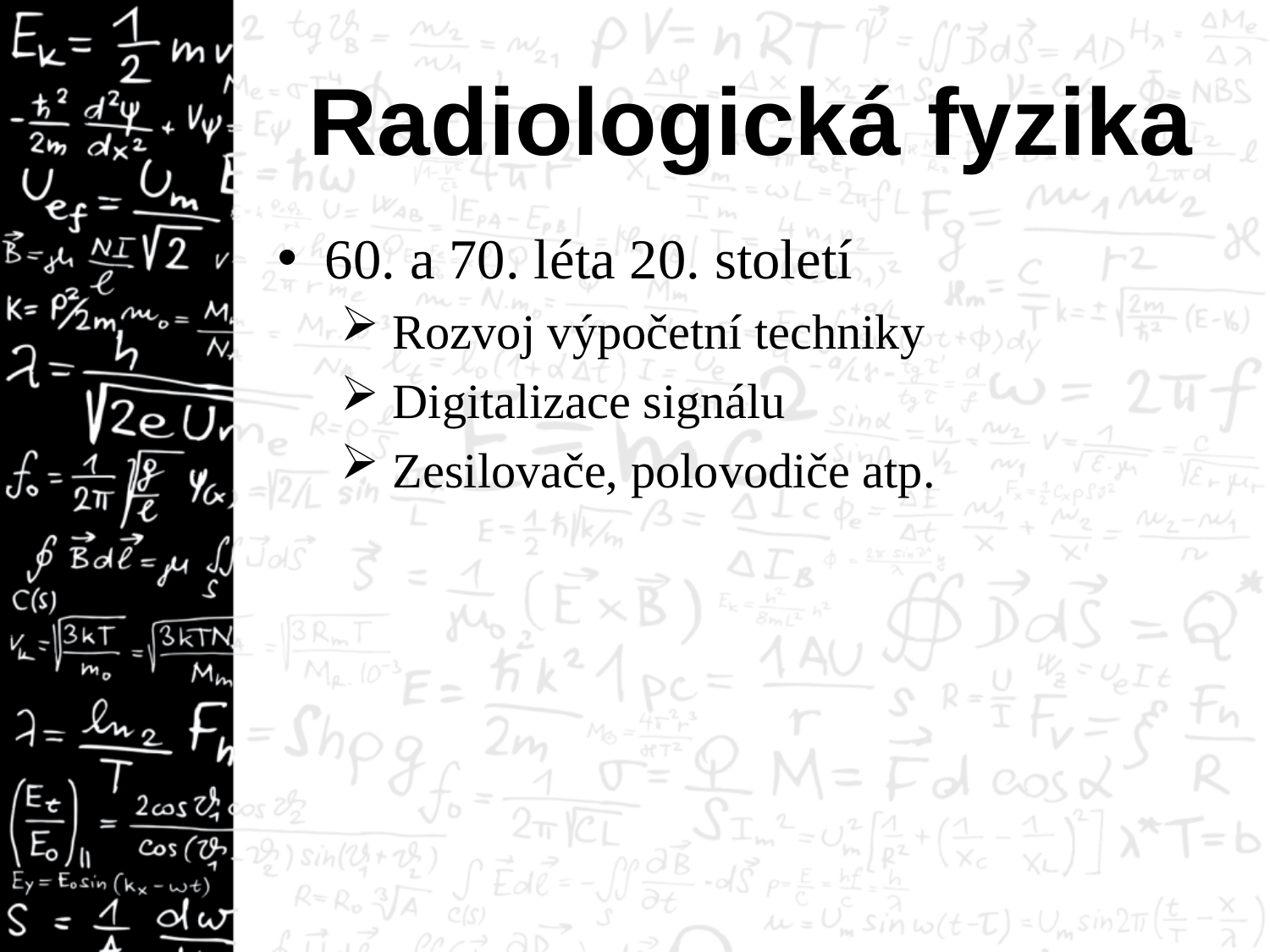

# Radiologická fyzika
60. a 70. léta 20. století
 Rozvoj výpočetní techniky
 Digitalizace signálu
 Zesilovače, polovodiče atp.